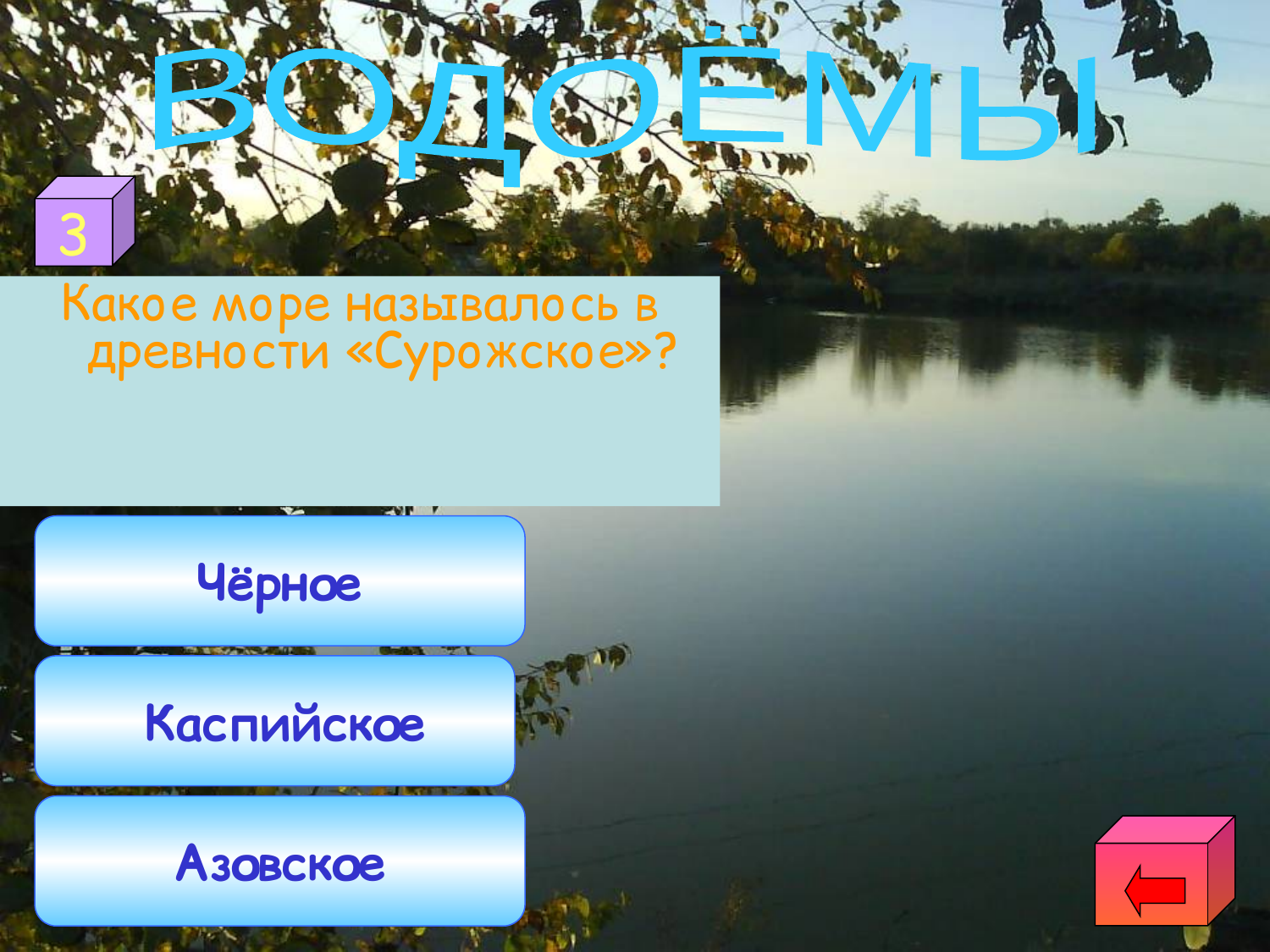

ВОДОЁМЫ
3
Какое море называлось в древности «Сурожское»?
Чёрное
 Каспийское
Азовское